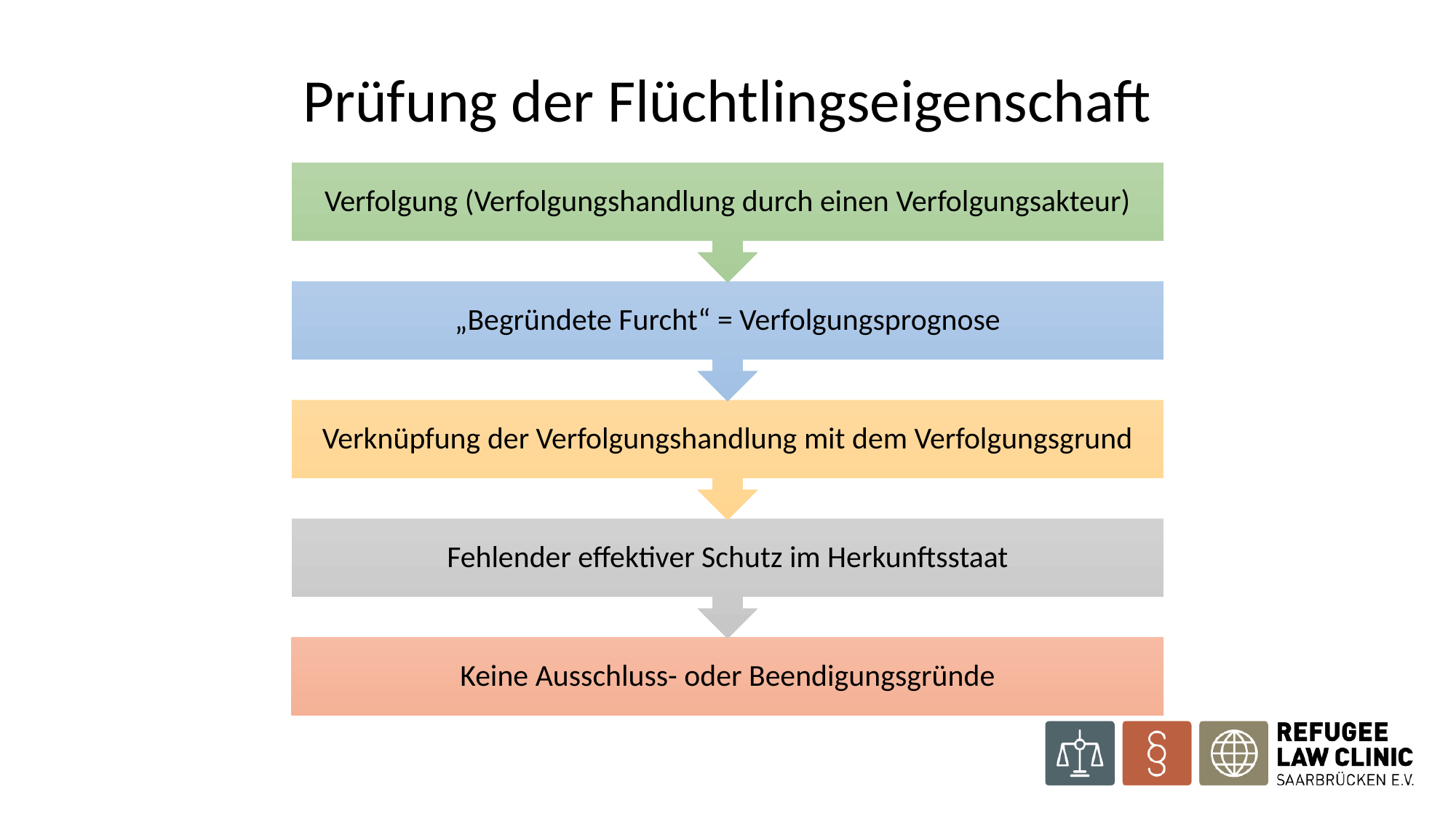

# Prüfung der Flüchtlingseigenschaft
Keine Ausschluss- oder Beendigungsgründe
Fehlender effektiver Schutz im Herkunftsstaat
Verknüpfung der Verfolgungshandlung mit dem Verfolgungsgrund
„Begründete Furcht“ = Verfolgungsprognose
Verfolgung (Verfolgungshandlung durch einen Verfolgungsakteur)